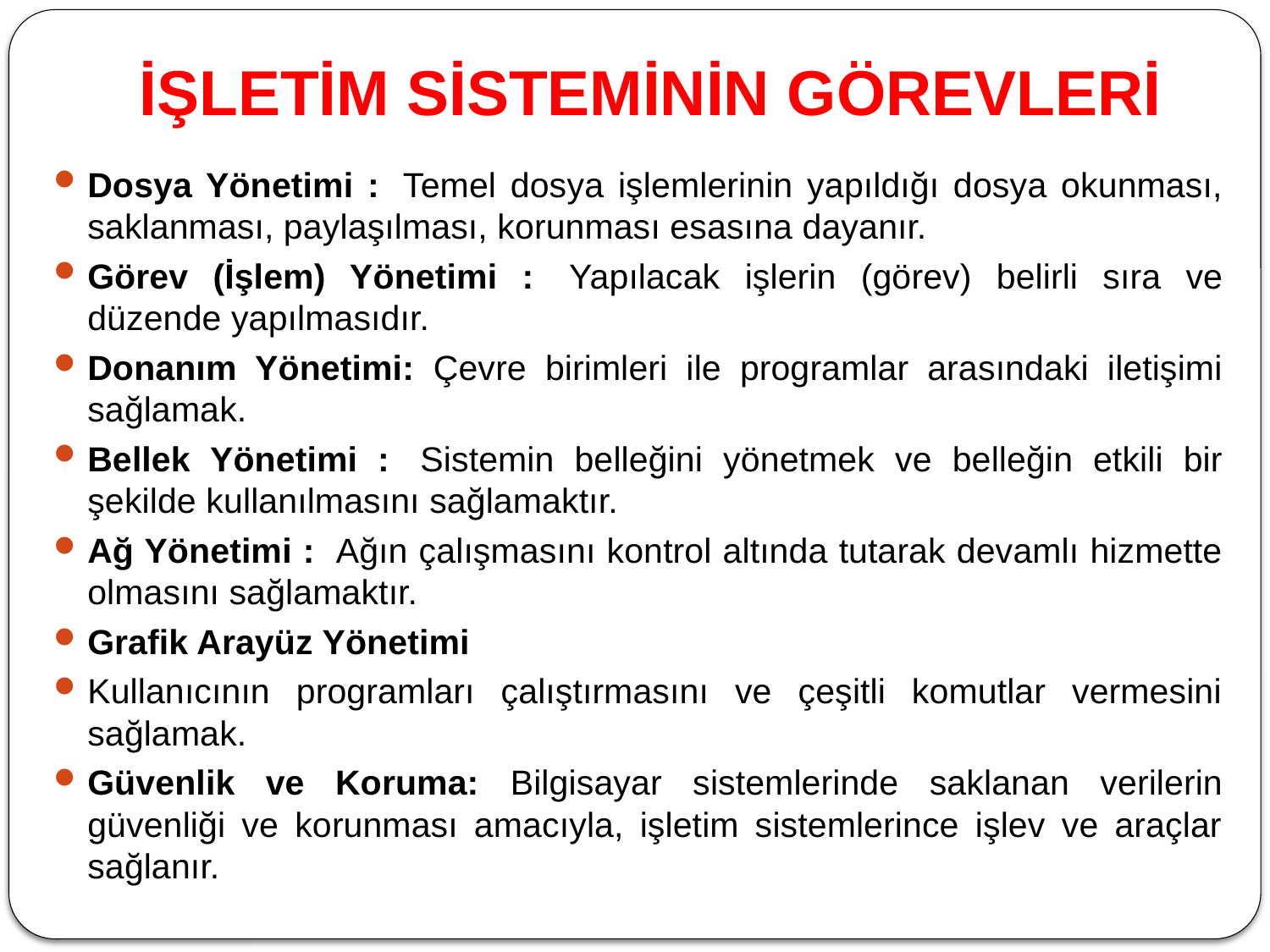

# İŞLETİM SİSTEMİNİN GÖREVLERİ
Dosya Yönetimi :  Temel dosya işlemlerinin yapıldığı dosya okunması, saklanması, paylaşılması, korunması esasına dayanır.
Görev (İşlem) Yönetimi :  Yapılacak işlerin (görev) belirli sıra ve düzende yapılmasıdır.
Donanım Yönetimi: Çevre birimleri ile programlar arasındaki iletişimi sağlamak.
Bellek Yönetimi :  Sistemin belleğini yönetmek ve belleğin etkili bir şekilde kullanılmasını sağlamaktır.
Ağ Yönetimi :  Ağın çalışmasını kontrol altında tutarak devamlı hizmette olmasını sağlamaktır.
Grafik Arayüz Yönetimi
Kullanıcının programları çalıştırmasını ve çeşitli komutlar vermesini sağlamak.
Güvenlik ve Koruma: Bilgisayar sistemlerinde saklanan verilerin güvenliği ve korunması amacıyla, işletim sistemlerince işlev ve araçlar sağlanır.